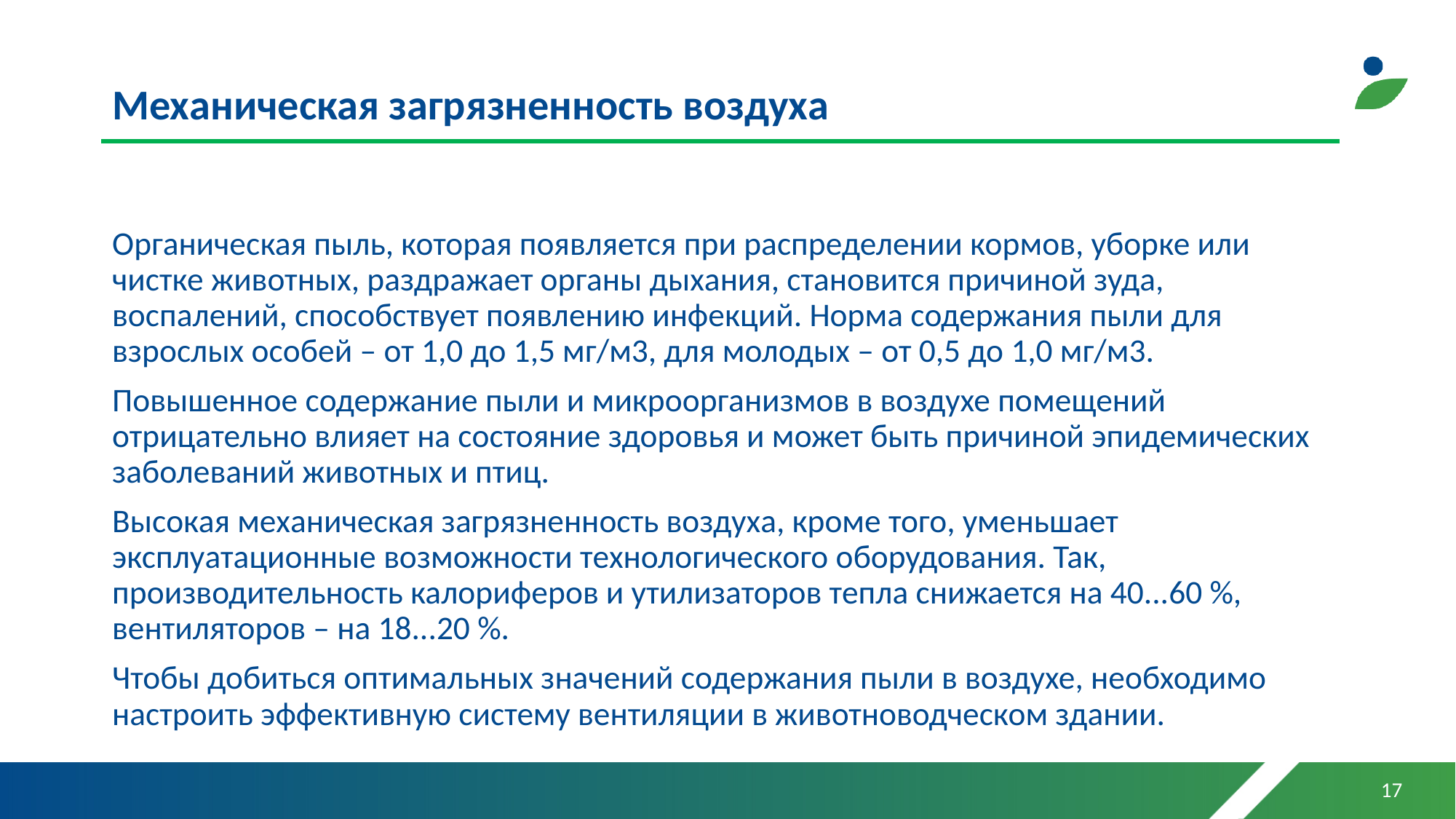

# Механическая загрязненность воздуха
Органическая пыль, которая появляется при распределении кормов, уборке или чистке животных, раздражает органы дыхания, становится причиной зуда, воспалений, способствует появлению инфекций. Норма содержания пыли для взрослых особей – от 1,0 до 1,5 мг/м3, для молодых – от 0,5 до 1,0 мг/м3.
Повышенное содержание пыли и микроорганизмов в воздухе помещений отрицательно влияет на состояние здоровья и может быть причиной эпидемических заболеваний животных и птиц.
Высокая механическая загрязненность воздуха, кроме того, уменьшает эксплуатационные возможности технологического оборудования. Так, производительность калориферов и утилизаторов тепла снижается на 40...60 %, вентиляторов – на 18...20 %.
Чтобы добиться оптимальных значений содержания пыли в воздухе, необходимо настроить эффективную систему вентиляции в животноводческом здании.
17